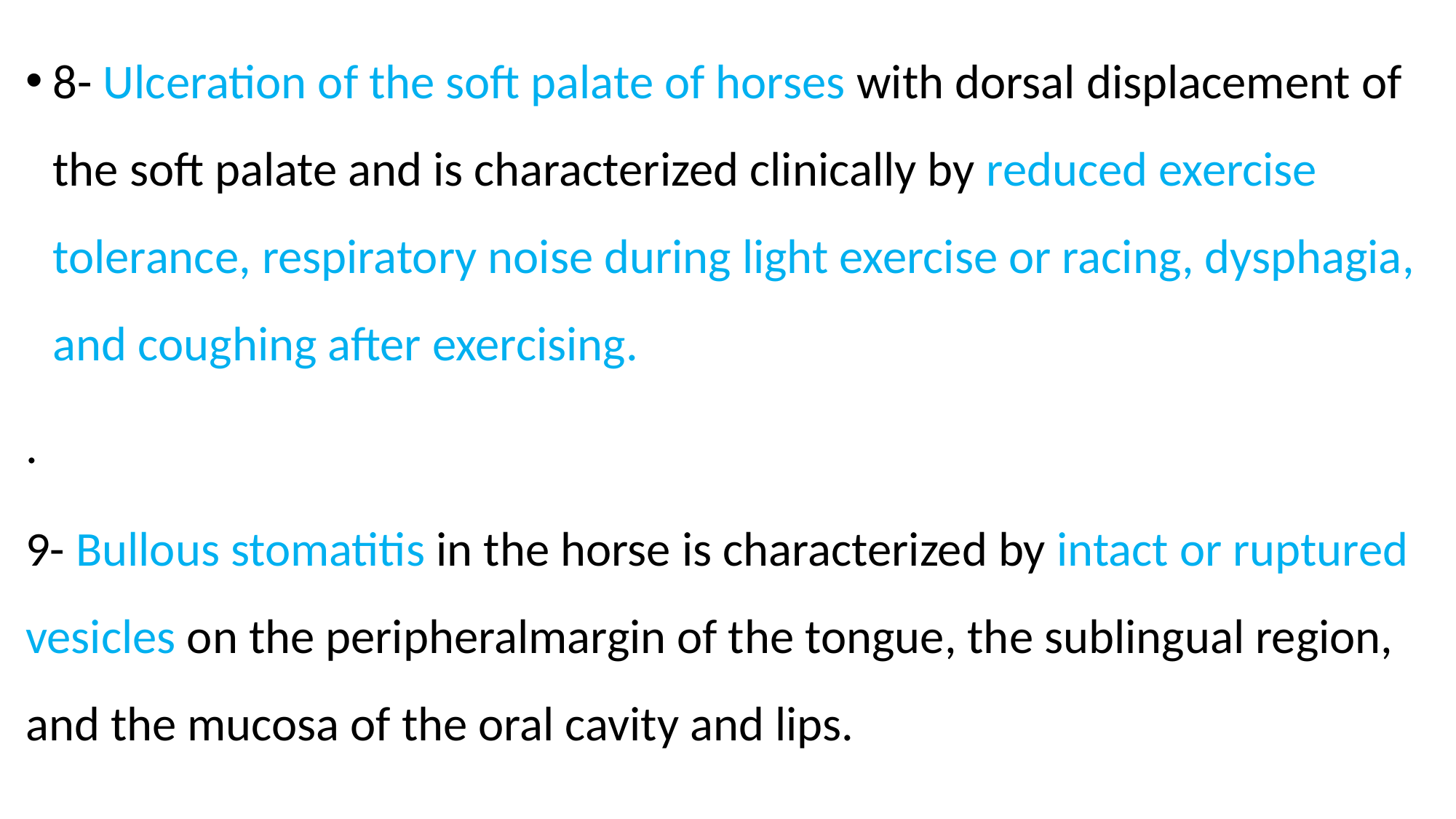

8- Ulceration of the soft palate of horses with dorsal displacement of the soft palate and is characterized clinically by reduced exercise tolerance, respiratory noise during light exercise or racing, dysphagia, and coughing after exercising.
.
9- Bullous stomatitis in the horse is characterized by intact or ruptured vesicles on the peripheralmargin of the tongue, the sublingual region, and the mucosa of the oral cavity and lips.